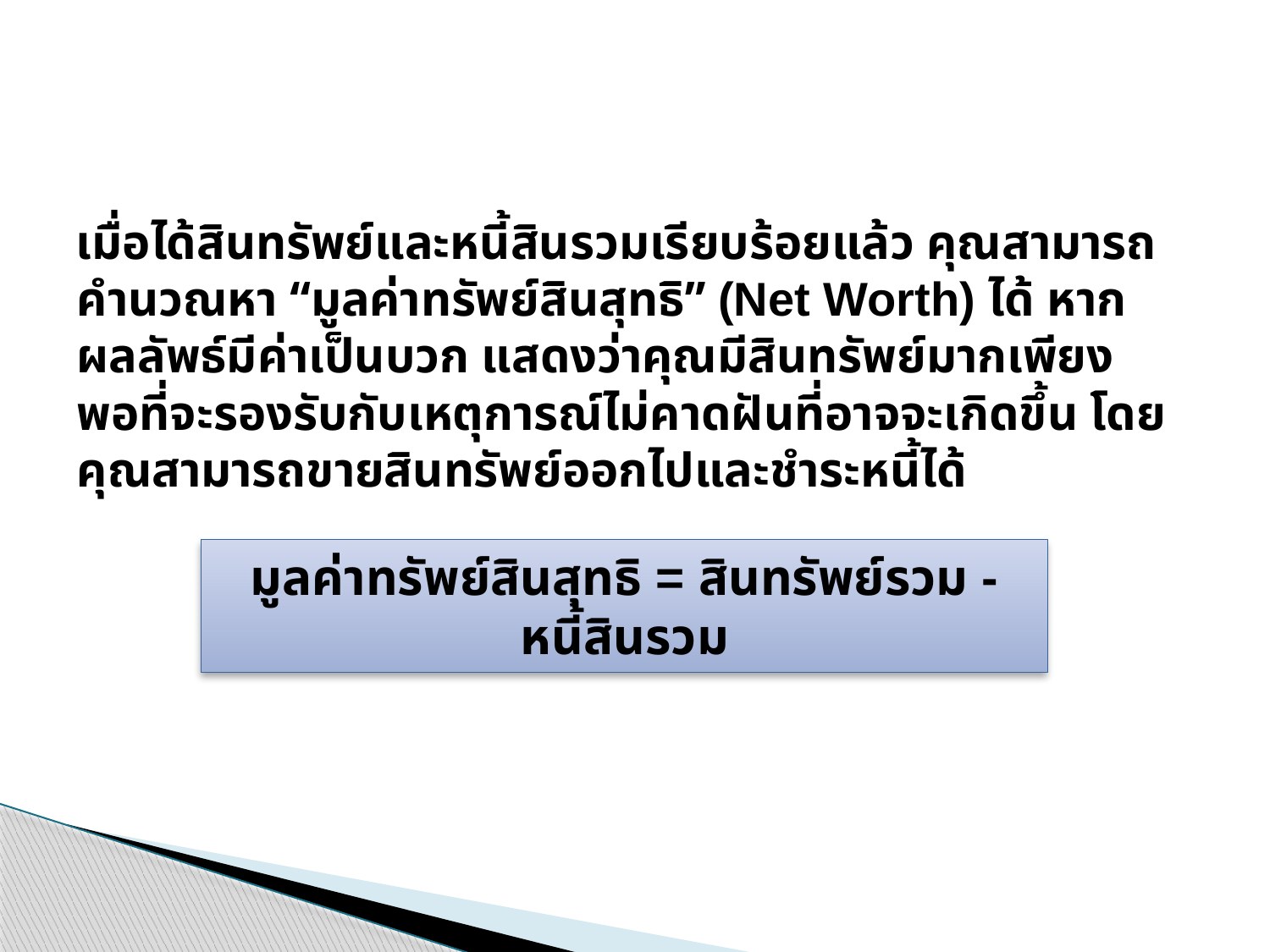

#
เมื่อได้สินทรัพย์และหนี้สินรวมเรียบร้อยแล้ว คุณสามารถคำนวณหา “มูลค่าทรัพย์สินสุทธิ” (Net Worth) ได้ หากผลลัพธ์มีค่าเป็นบวก แสดงว่าคุณมีสินทรัพย์มากเพียงพอที่จะรองรับกับเหตุการณ์ไม่คาดฝันที่อาจจะเกิดขึ้น โดยคุณสามารถขายสินทรัพย์ออกไปและชำระหนี้ได้

มูลค่าทรัพย์สินสุทธิ = สินทรัพย์รวม - หนี้สินรวม